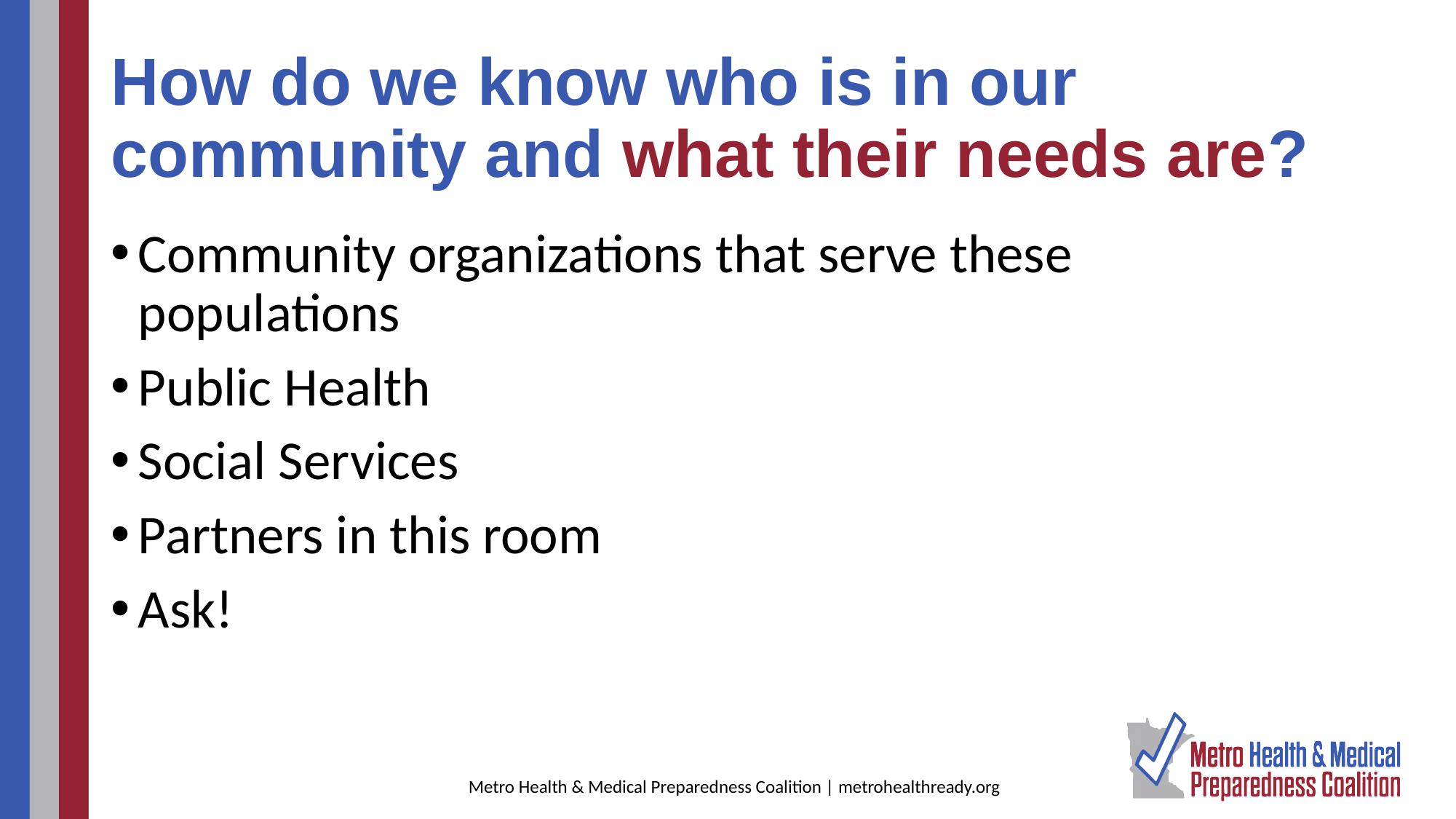

# How do we know who is in our community and what their needs are?
Community organizations that serve these populations
Public Health
Social Services
Partners in this room
Ask!